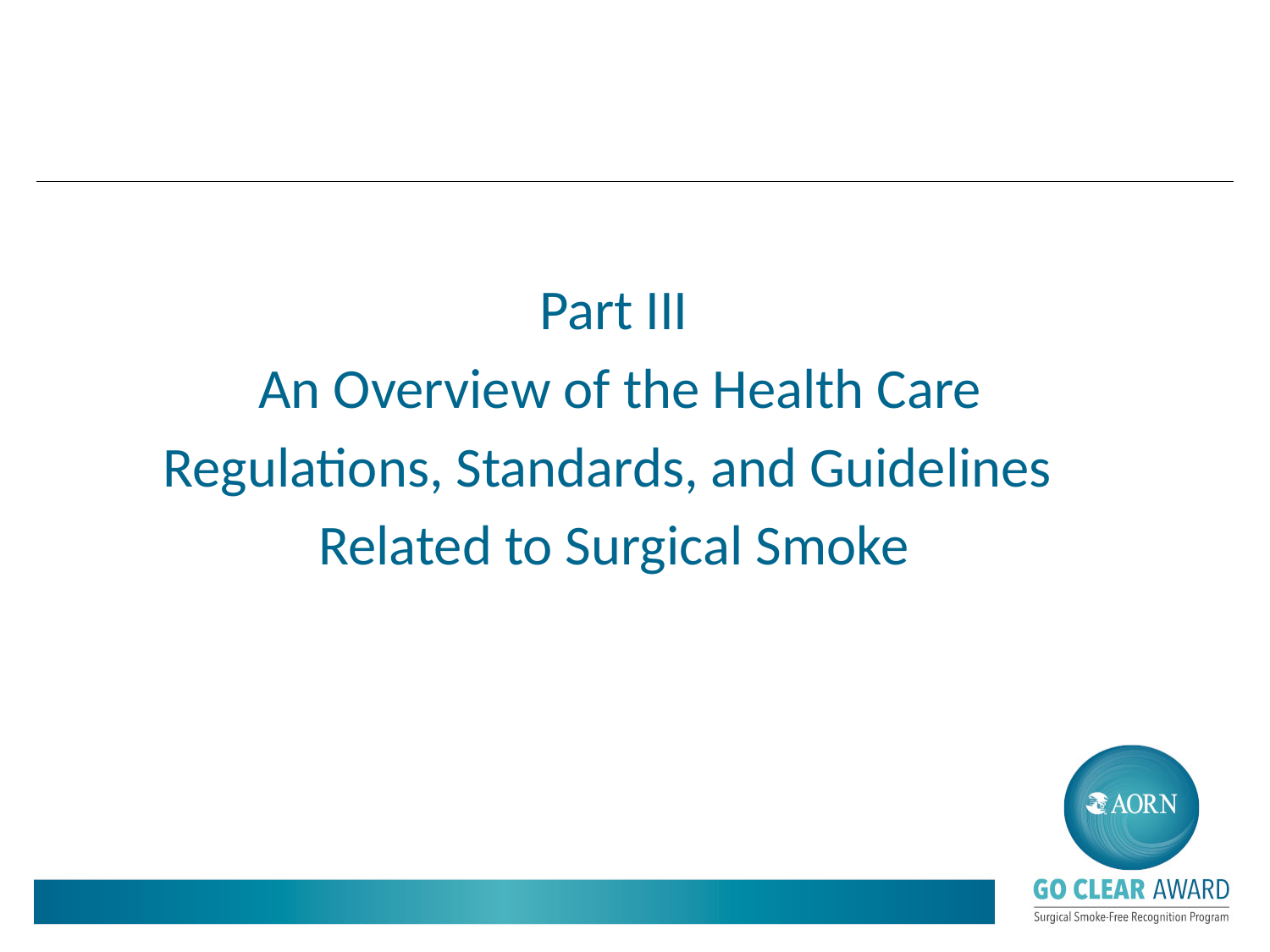

#

Part III
 An Overview of the Health Care
Regulations, Standards, and Guidelines
Related to Surgical Smoke